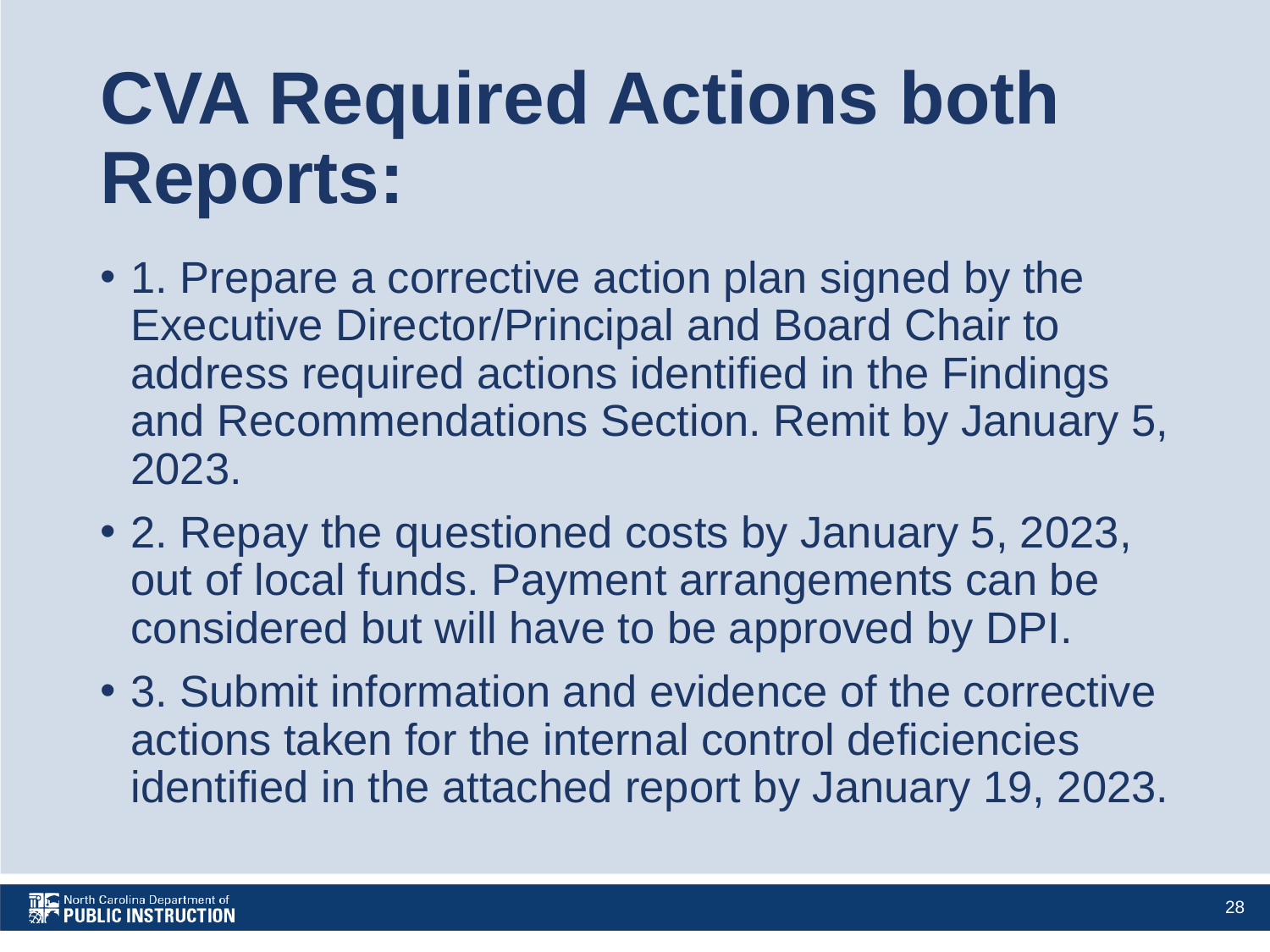

# CVA Required Actions both Reports:
1. Prepare a corrective action plan signed by the Executive Director/Principal and Board Chair to address required actions identified in the Findings and Recommendations Section. Remit by January 5, 2023.
2. Repay the questioned costs by January 5, 2023, out of local funds. Payment arrangements can be considered but will have to be approved by DPI.
3. Submit information and evidence of the corrective actions taken for the internal control deficiencies identified in the attached report by January 19, 2023.
28